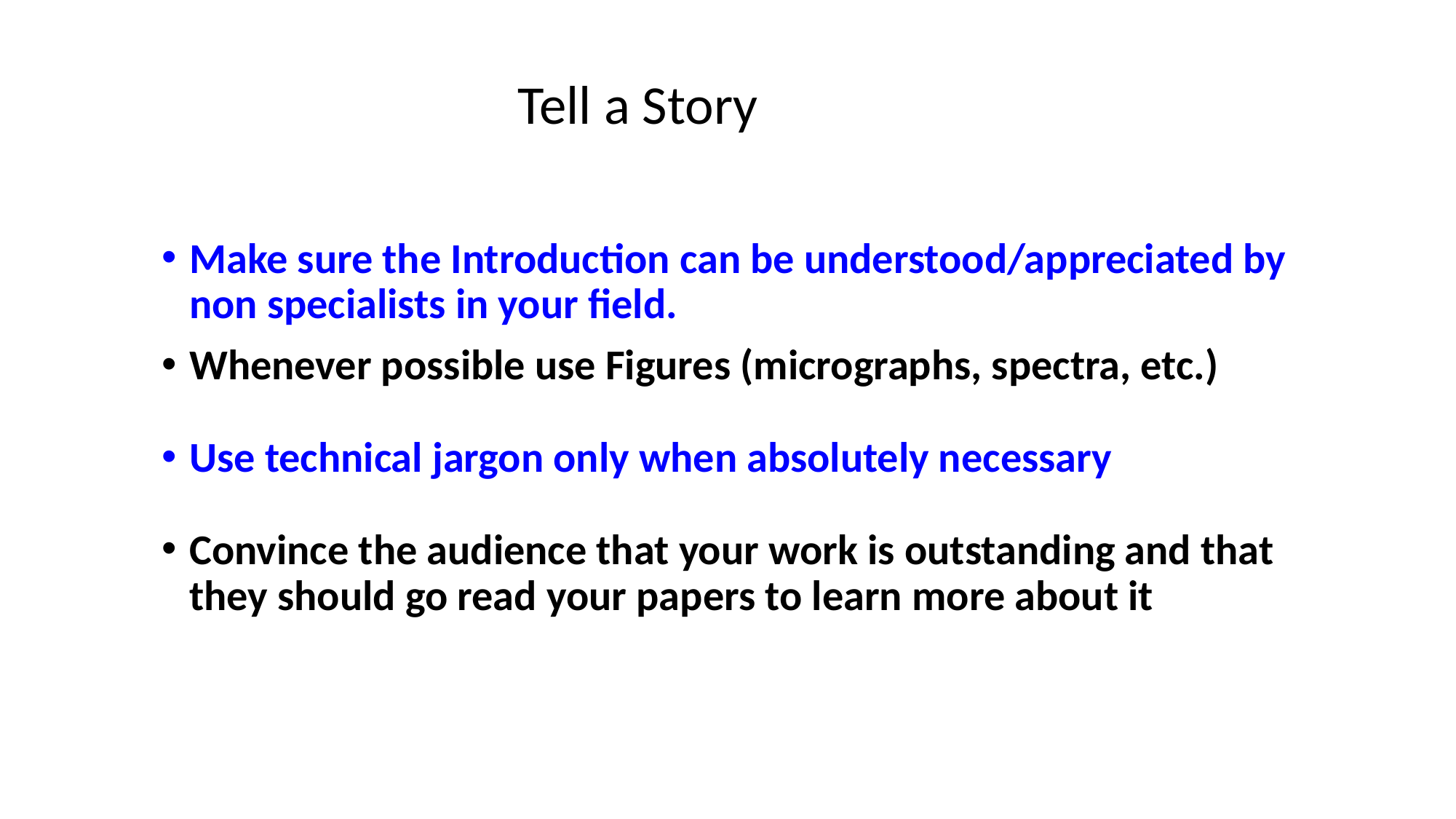

# Tell a Story
Make sure the Introduction can be understood/appreciated by non specialists in your field.
Whenever possible use Figures (micrographs, spectra, etc.)

Use technical jargon only when absolutely necessary

Convince the audience that your work is outstanding and that they should go read your papers to learn more about it